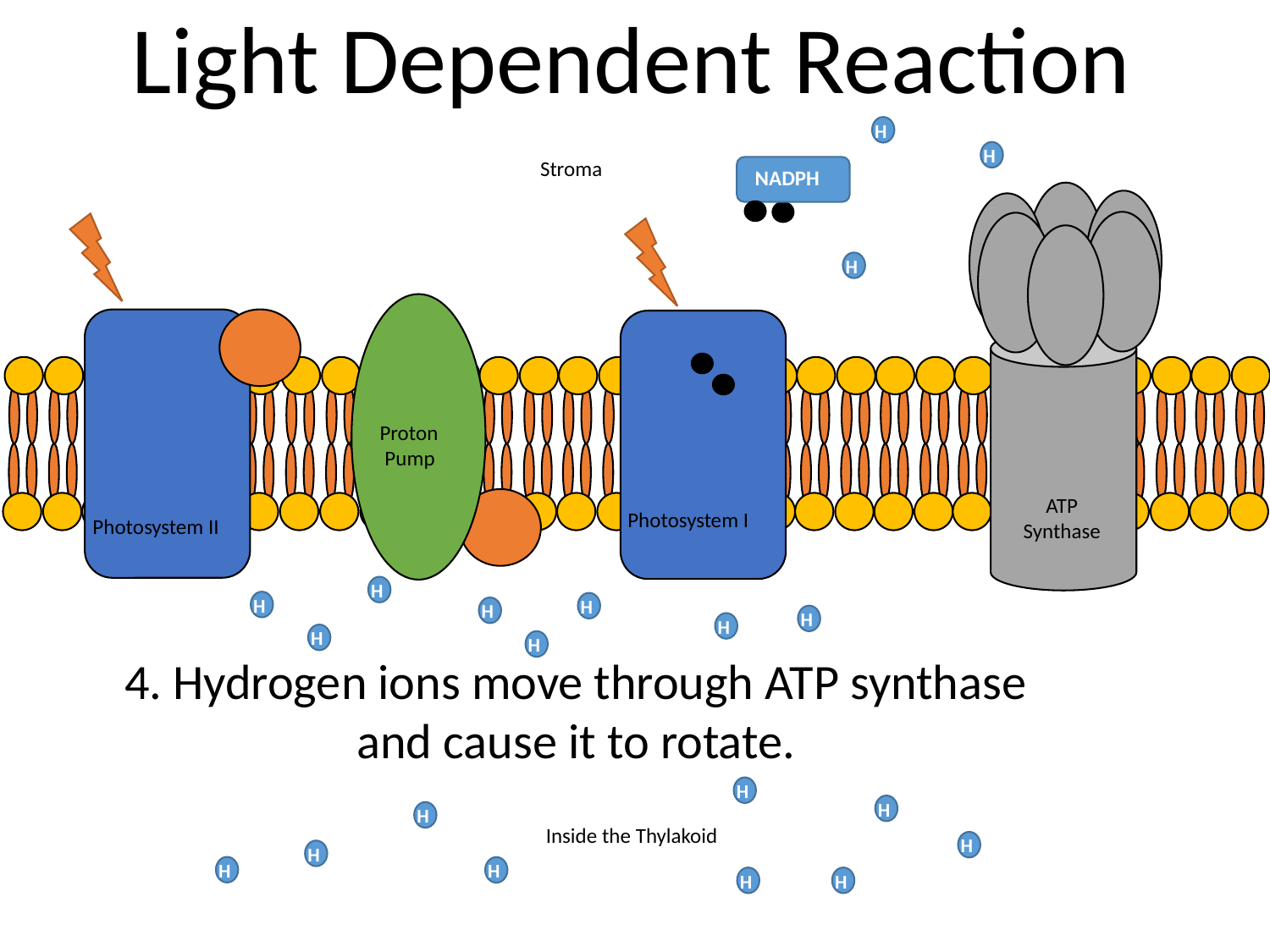

Light Dependent Reaction
H

H

Stroma

NADPH

H

Proton
 Pump
ATP
Synthase

Photosystem I
Photosystem II
H

H

H

H

H

H

H

H

 4. Hydrogen ions move through ATP synthase
and cause it to rotate.
H

H

H

Inside the Thylakoid
H

H

H

H

H

H